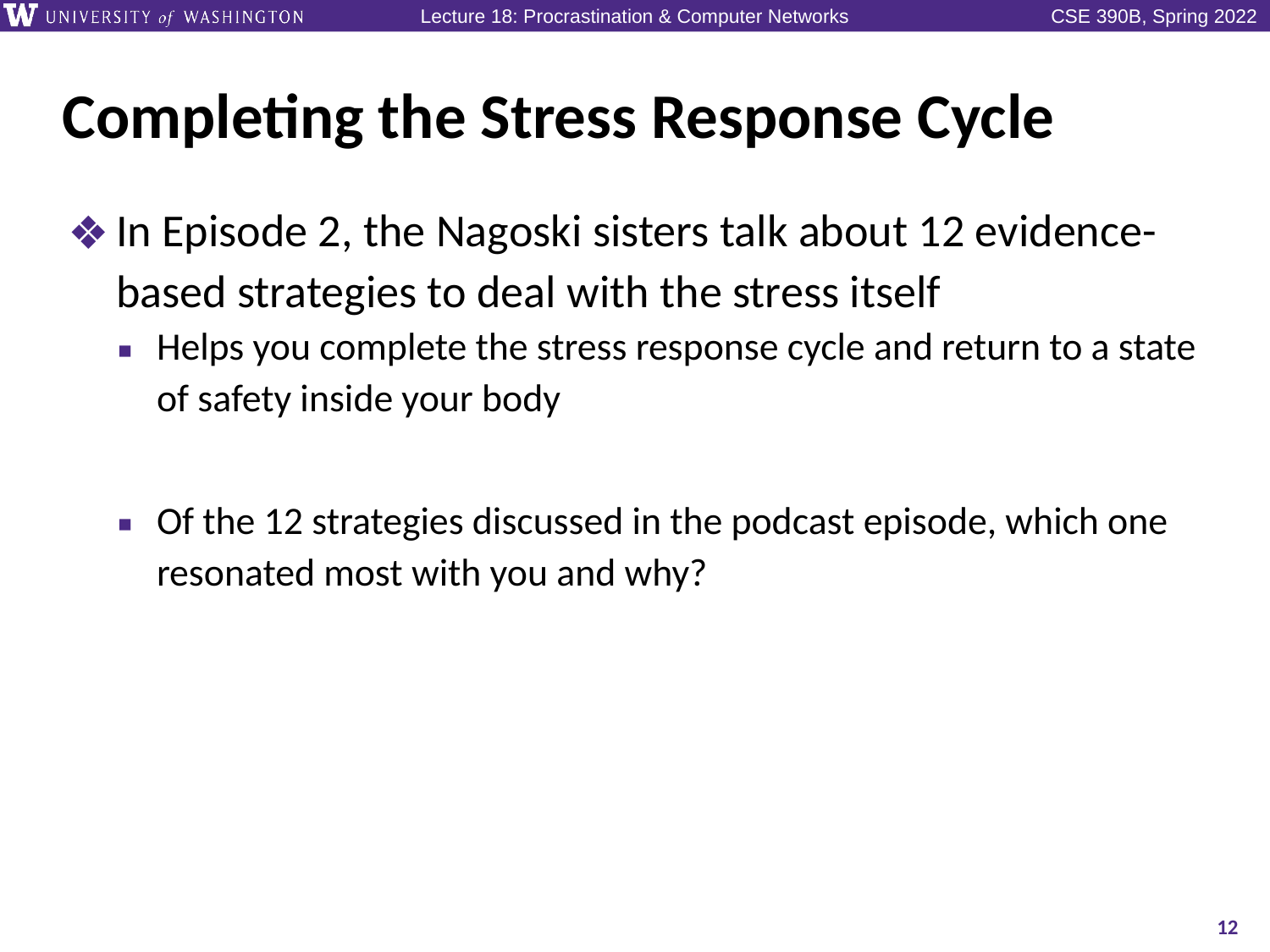

# Completing the Stress Response Cycle
In Episode 2, the Nagoski sisters talk about 12 evidence-based strategies to deal with the stress itself
Helps you complete the stress response cycle and return to a state of safety inside your body

Of the 12 strategies discussed in the podcast episode, which one resonated most with you and why?

12